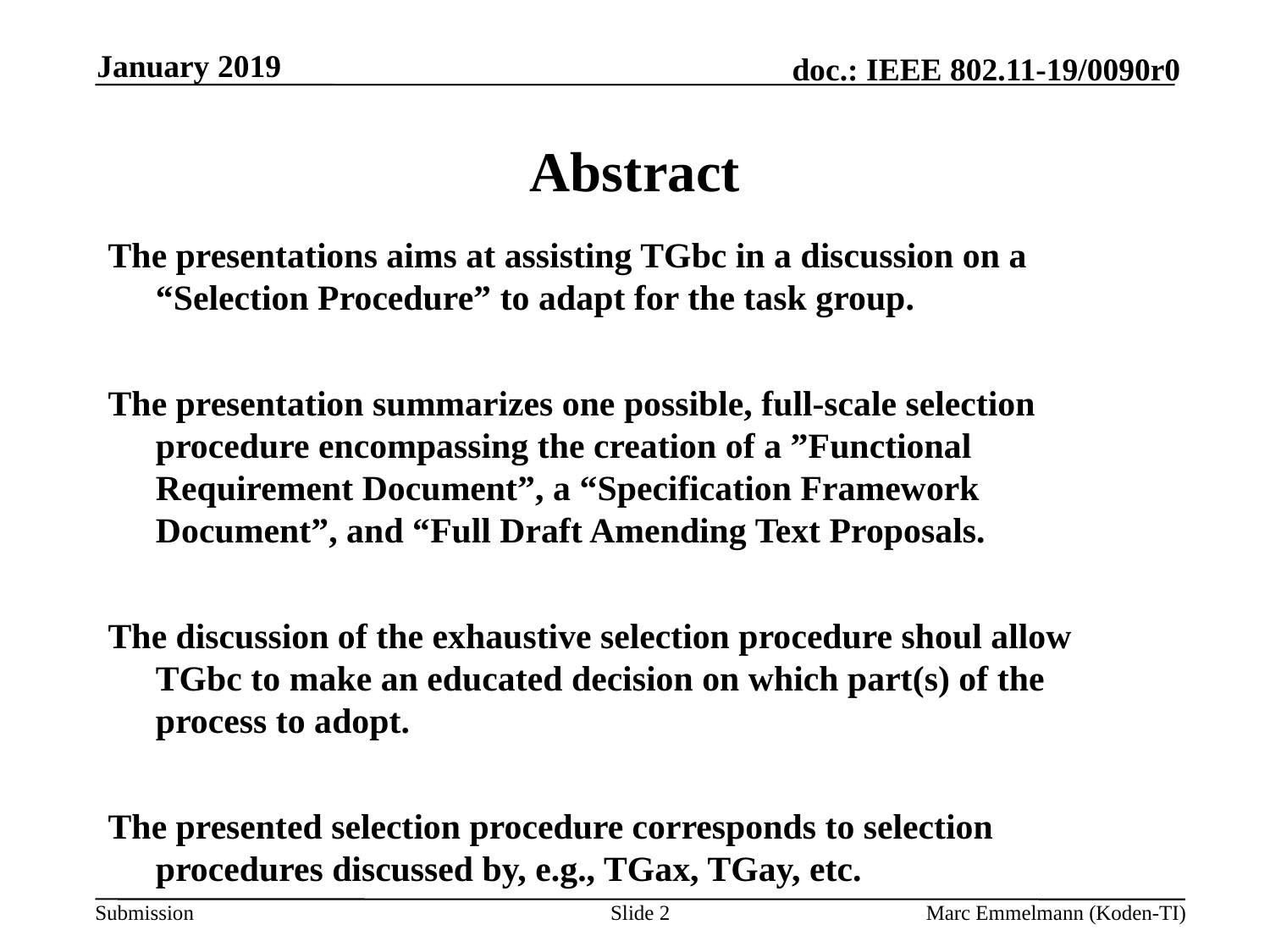

January 2019
# Abstract
The presentations aims at assisting TGbc in a discussion on a “Selection Procedure” to adapt for the task group.

The presentation summarizes one possible, full-scale selection procedure encompassing the creation of a ”Functional Requirement Document”, a “Specification Framework Document”, and “Full Draft Amending Text Proposals.

The discussion of the exhaustive selection procedure shoul allow TGbc to make an educated decision on which part(s) of the process to adopt.

The presented selection procedure corresponds to selection procedures discussed by, e.g., TGax, TGay, etc.
Slide 2
Marc Emmelmann (Koden-TI)